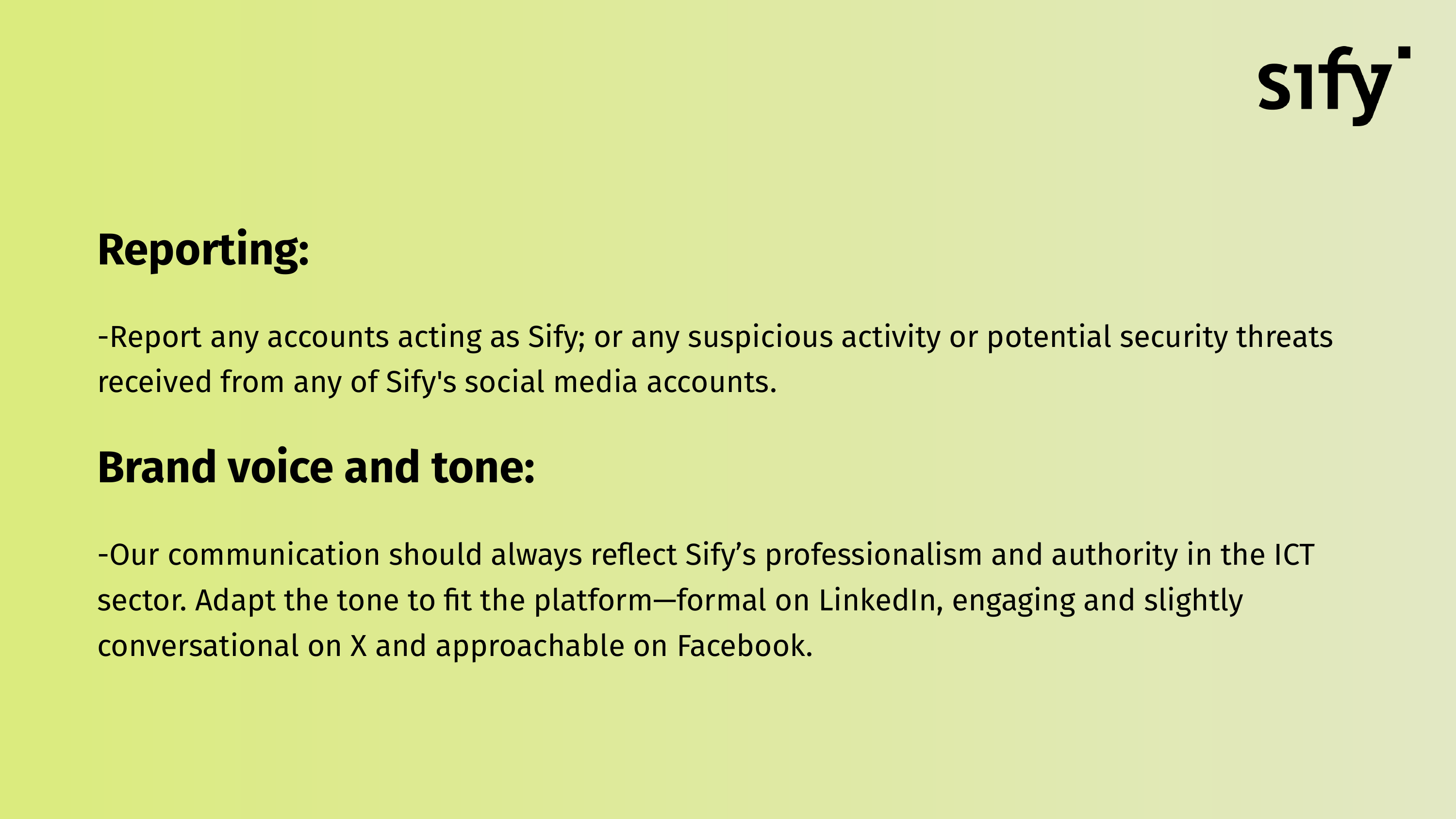

Reporting:

-Report any accounts acting as Sify; or any suspicious activity or potential security threats received from any of Sify's social media accounts​.
Brand voice and tone:

-Our communication should always reflect Sify’s professionalism and authority in the ICT sector. Adapt the tone to fit the platform—formal on LinkedIn, engaging and slightly conversational on X and approachable on Facebook.